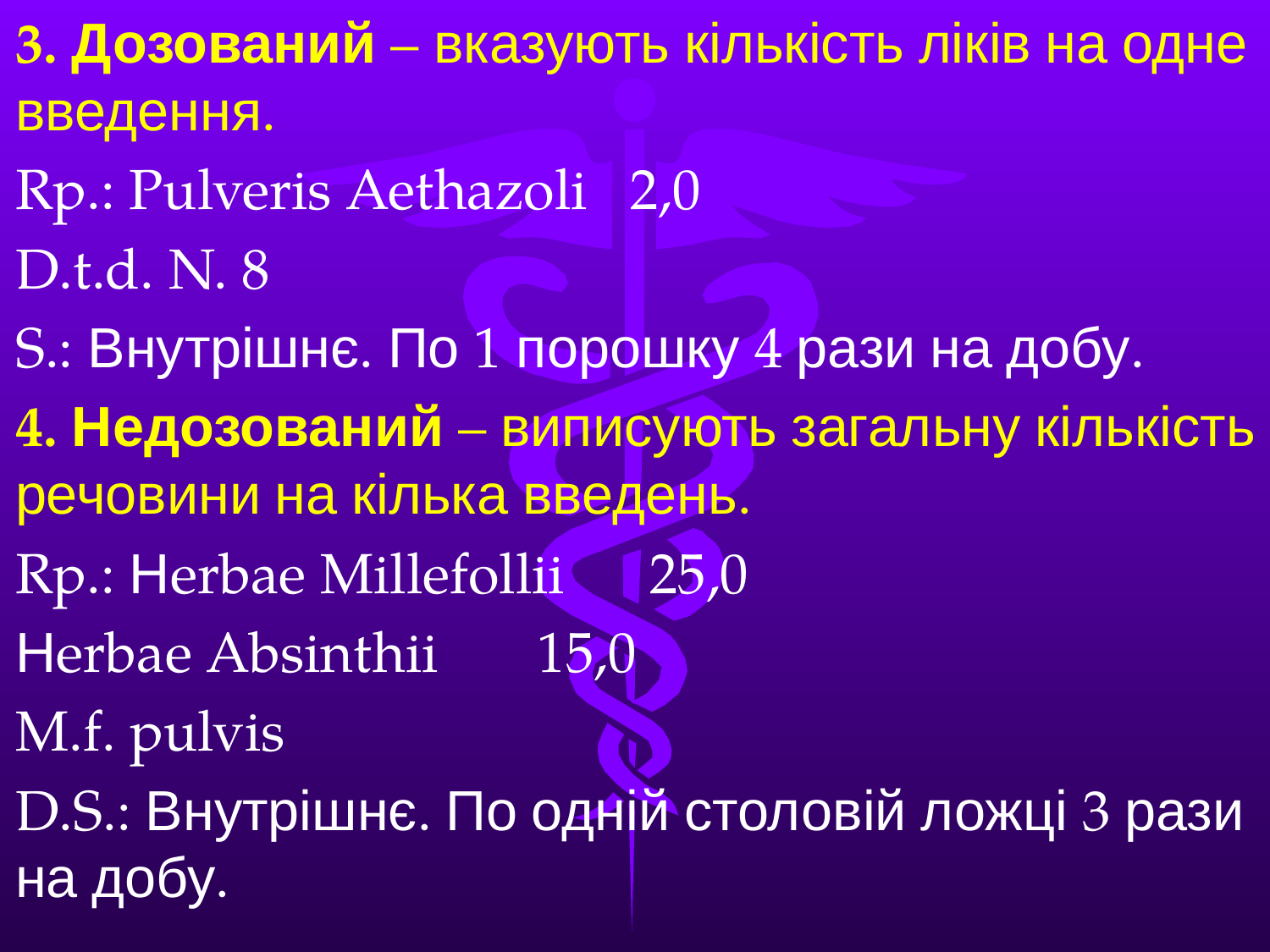

3. Дозований – вказують кількість ліків на одне введення.
Rp.: Pulveris Aethazoli   2,0
D.t.d. N. 8
S.: Внутрішнє. По 1 порошку 4 рази на добу.
4. Недозований – виписують загальну кількість речовини на кілька введень.
Rp.: Нerbae Millefollii      25,0
Нerbae Absinthii       15,0
M.f. pulvis
D.S.: Внутрішнє. По одній столовій ложці 3 рази на добу.